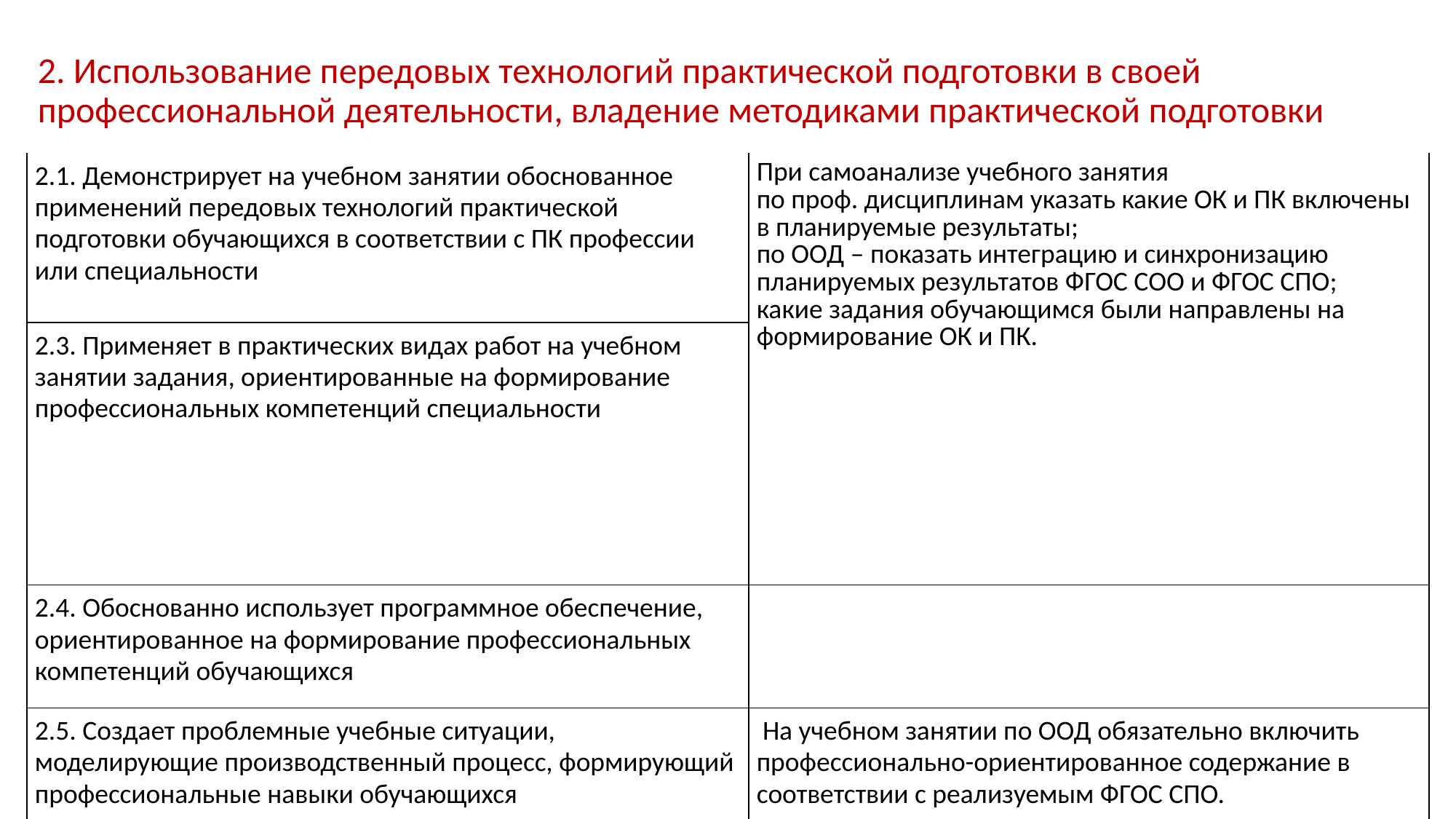

# 2. Использование передовых технологий практической подготовки в своей профессиональной деятельности, владение методиками практической подготовки
| 2.1. Демонстрирует на учебном занятии обоснованное применений передовых технологий практической подготовки обучающихся в соответствии с ПК профессии или специальности | При самоанализе учебного занятия по проф. дисциплинам указать какие ОК и ПК включены в планируемые результаты; по ООД – показать интеграцию и синхронизацию планируемых результатов ФГОС СОО и ФГОС СПО; какие задания обучающимся были направлены на формирование ОК и ПК. |
| --- | --- |
| 2.3. Применяет в практических видах работ на учебном занятии задания, ориентированные на формирование профессиональных компетенций специальности |  |
| 2.4. Обоснованно использует программное обеспечение, ориентированное на формирование профессиональных компетенций обучающихся |  |
| 2.5. Создает проблемные учебные ситуации, моделирующие производственный процесс, формирующий профессиональные навыки обучающихся | На учебном занятии по ООД обязательно включить профессионально-ориентированное содержание в соответствии с реализуемым ФГОС СПО. |
| 2.6. Применяет деятельностный подход на учебном занятии при формировании профессионального навыка | Продемонстрировать деятельность преподавателя и деятельность студента |